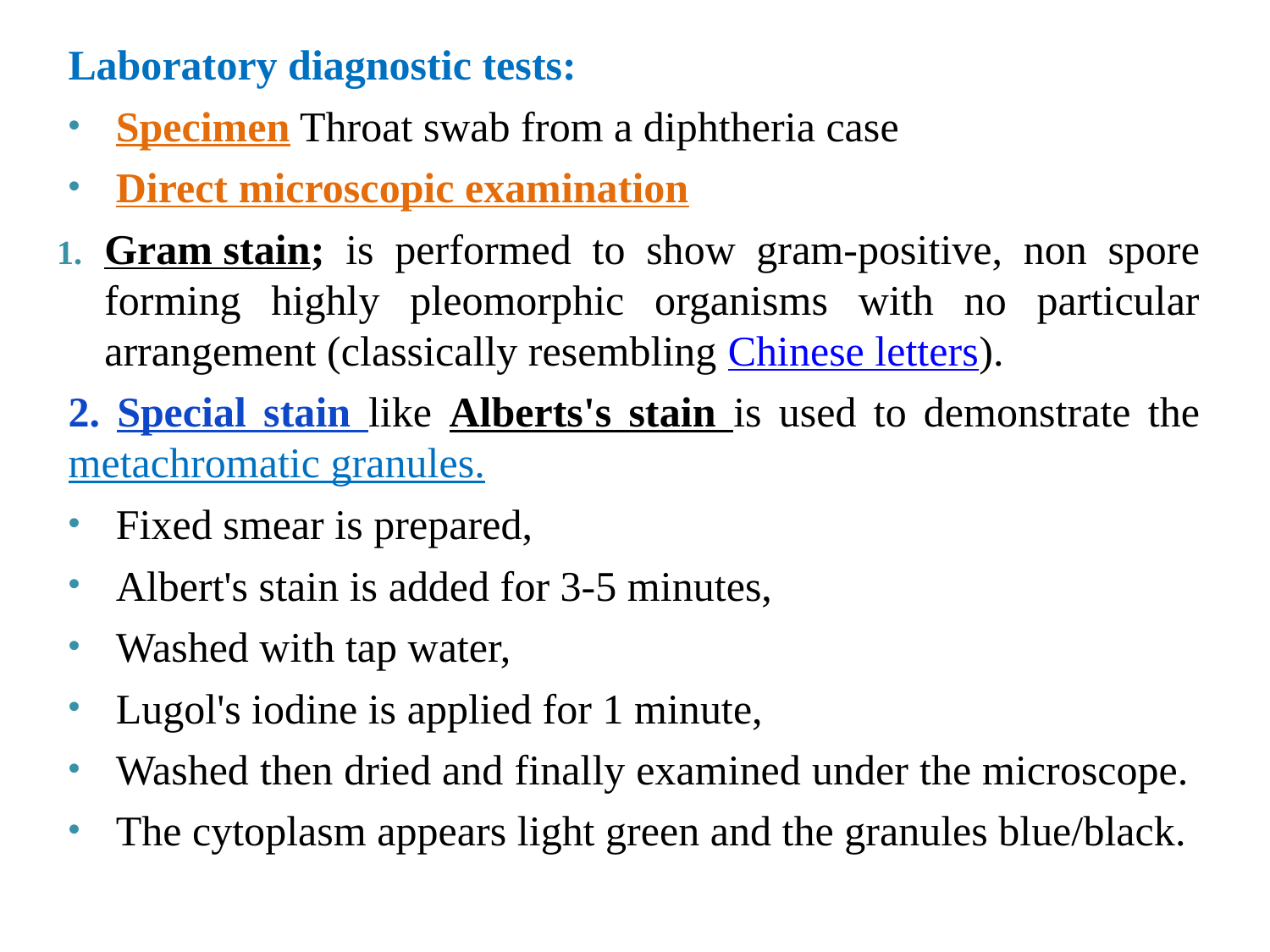

Laboratory diagnostic tests:
Specimen Throat swab from a diphtheria case
Direct microscopic examination
Gram stain; is performed to show gram-positive, non spore forming highly pleomorphic organisms with no particular arrangement (classically resembling Chinese letters).
2. Special stain like Alberts's stain is used to demonstrate the metachromatic granules.
Fixed smear is prepared,
Albert's stain is added for 3-5 minutes,
Washed with tap water,
Lugol's iodine is applied for 1 minute,
Washed then dried and finally examined under the microscope.
The cytoplasm appears light green and the granules blue/black.